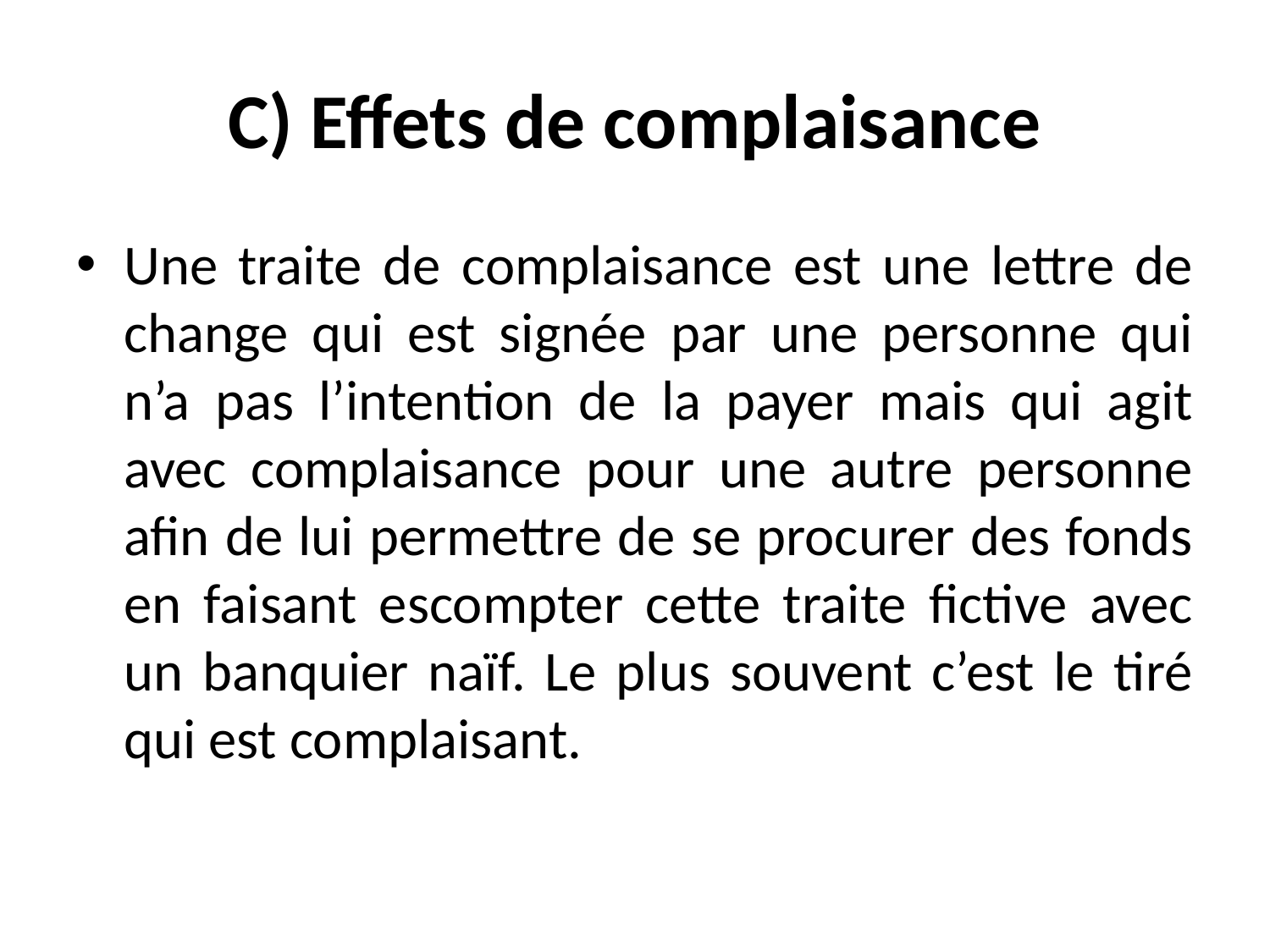

# C) Effets de complaisance
Une traite de complaisance est une lettre de change qui est signée par une personne qui n’a pas l’intention de la payer mais qui agit avec complaisance pour une autre personne afin de lui permettre de se procurer des fonds en faisant escompter cette traite fictive avec un banquier naïf. Le plus souvent c’est le tiré qui est complaisant.